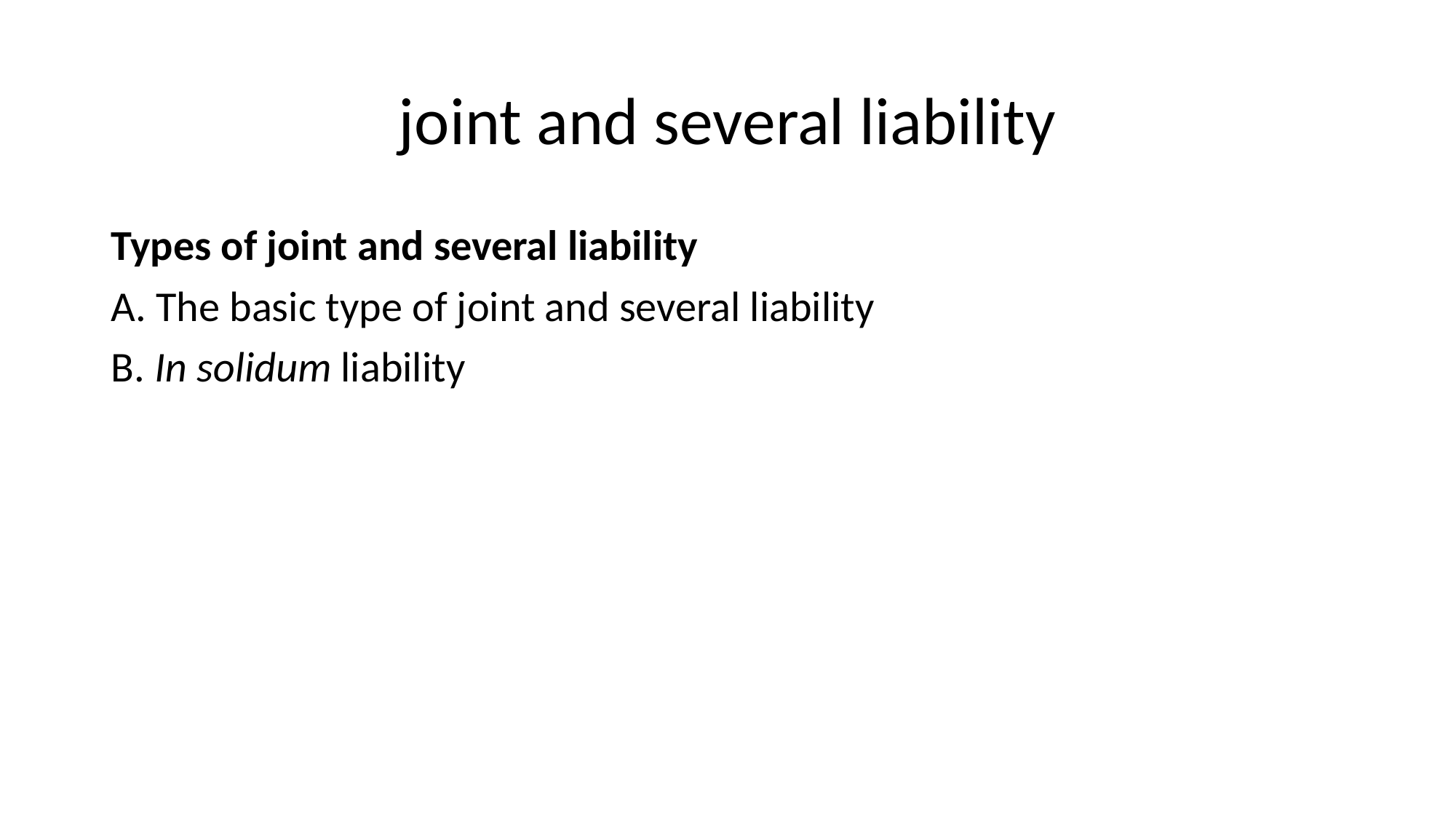

# joint and several liability
Types of joint and several liability
A. The basic type of joint and several liability
B. In solidum liability